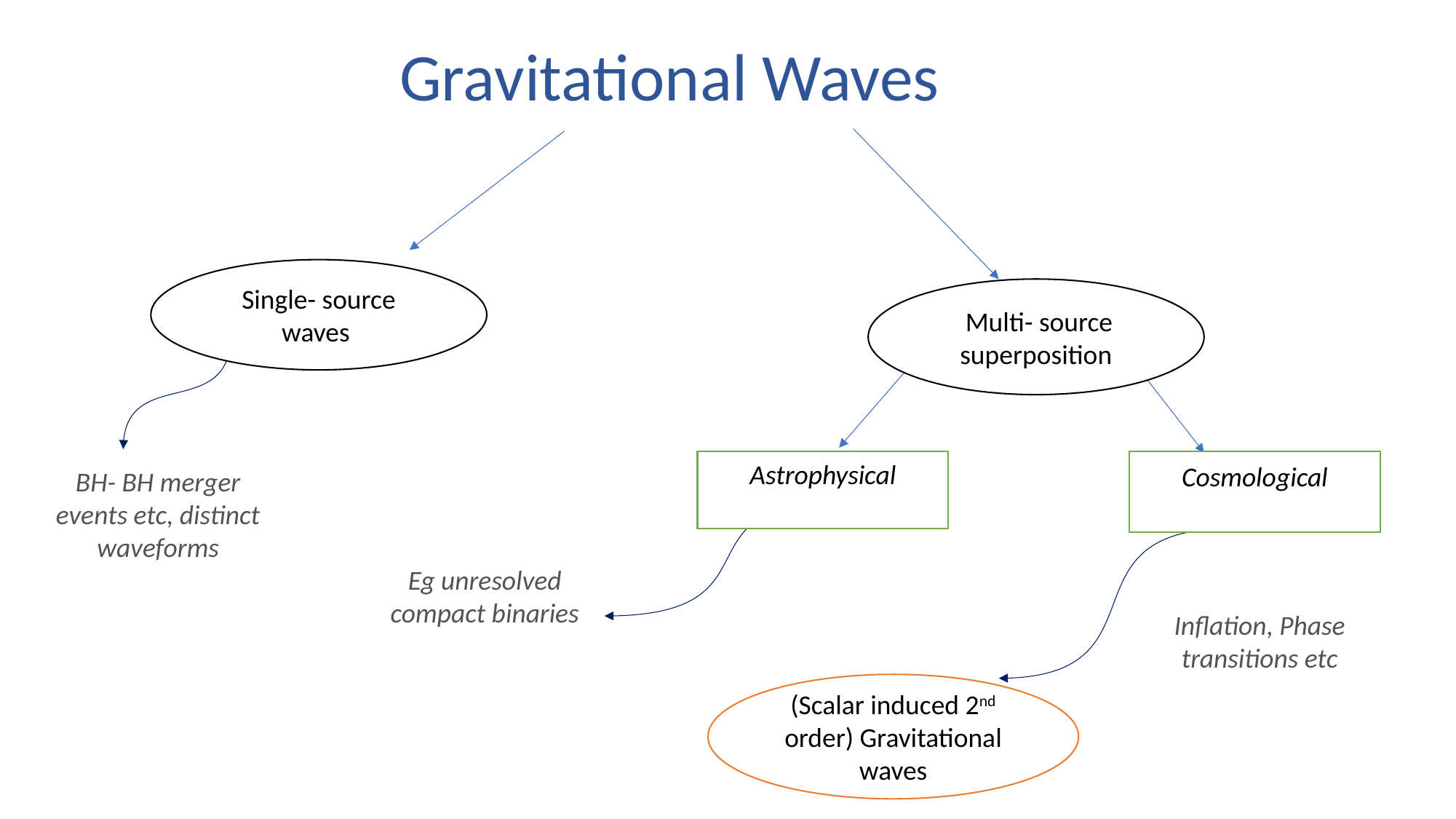

Gravitational Waves
Single- source waves
 Multi- source superposition
Astrophysical

Cosmological

BH- BH merger events etc, distinct waveforms

Eg unresolved compact binaries

Inflation, Phase transitions etc

(Scalar induced 2nd order) Gravitational waves